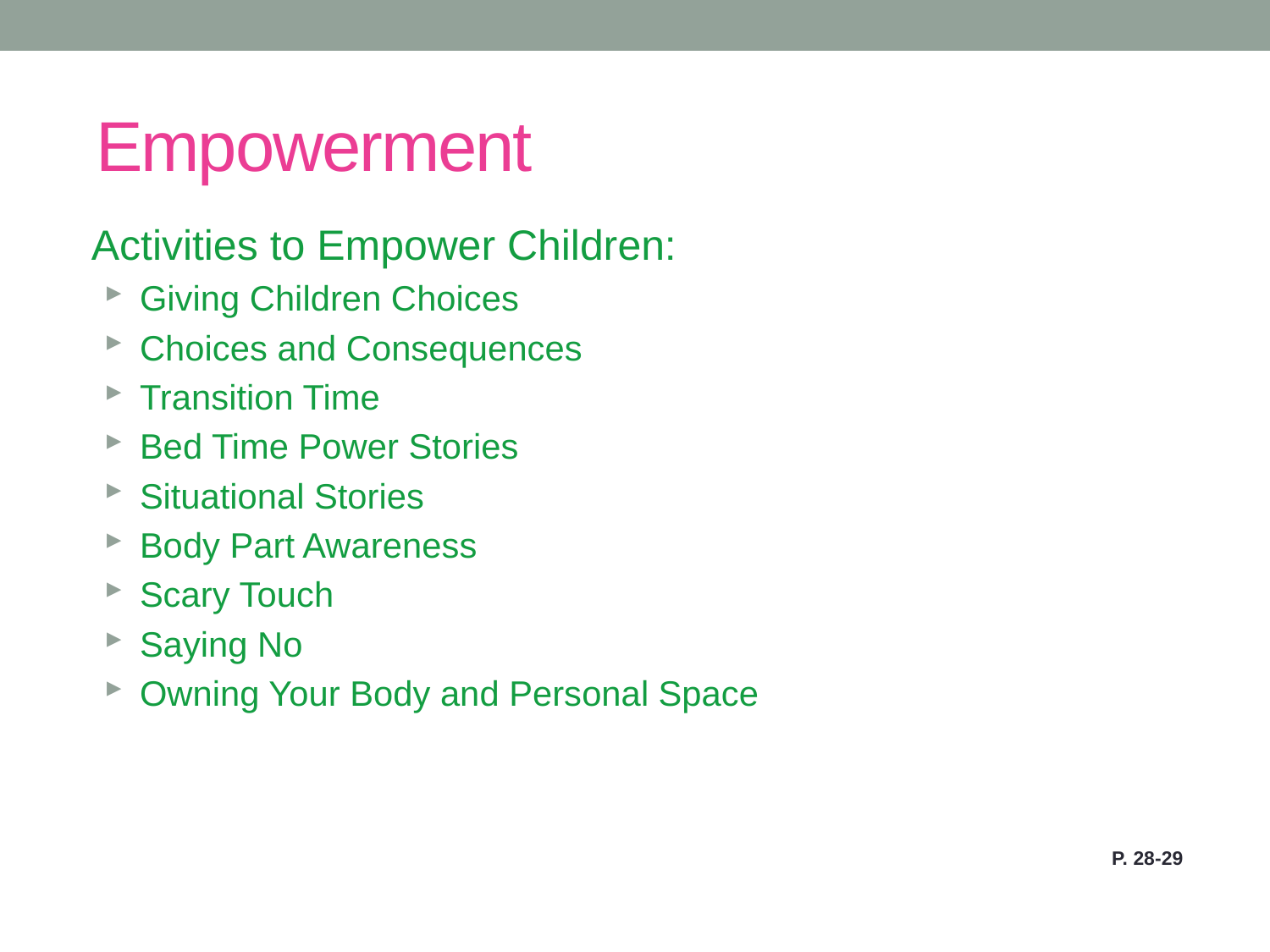

# Empowerment
Activities to Empower Children:
Giving Children Choices
Choices and Consequences
Transition Time
Bed Time Power Stories
Situational Stories
Body Part Awareness
Scary Touch
Saying No
Owning Your Body and Personal Space

P. 28-29